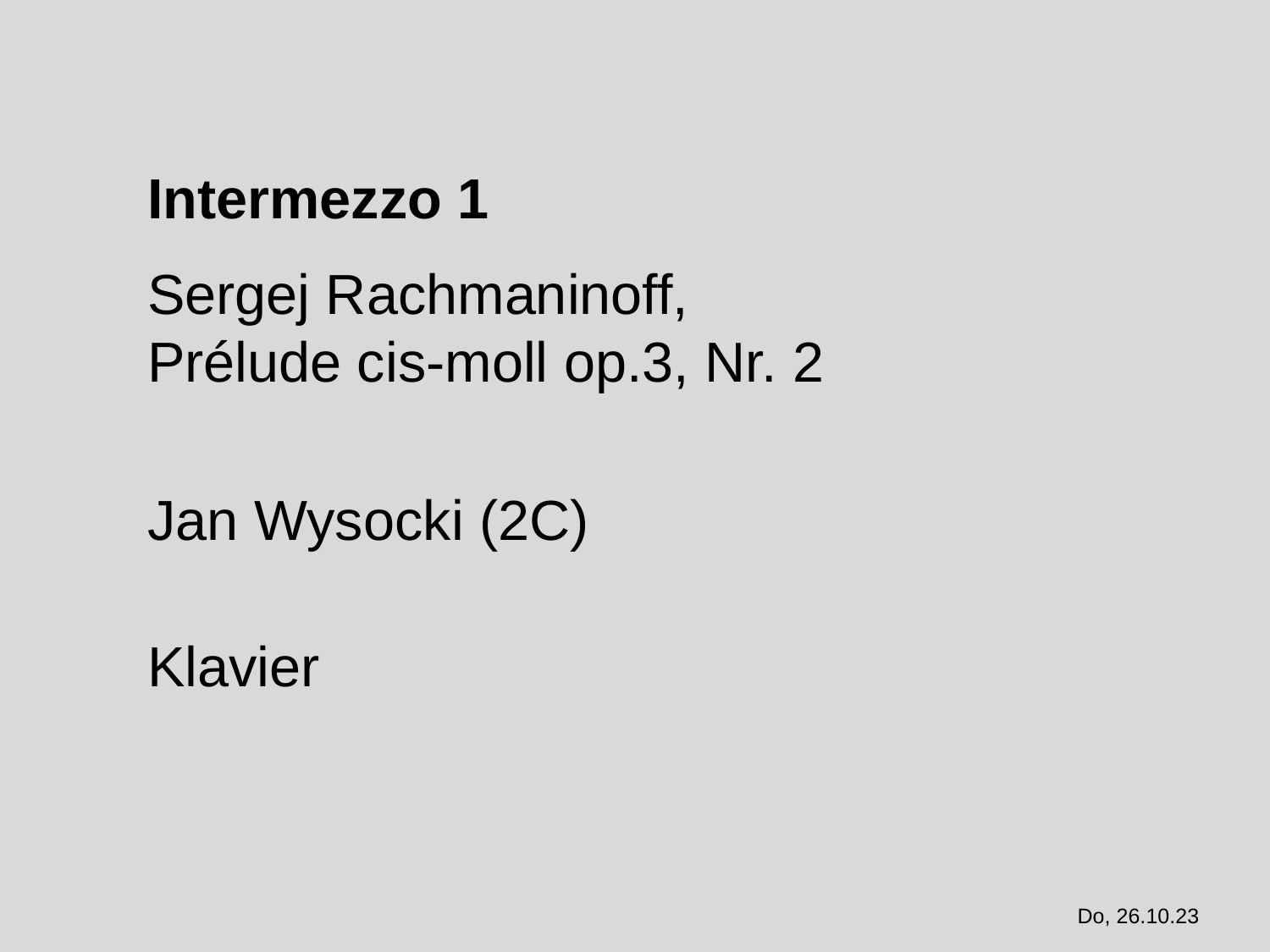

Intermezzo 1
Sergej Rachmaninoff,
Prélude cis-moll op.3, Nr. 2

Jan Wysocki (2C)
Klavier

Do, 26.10.23